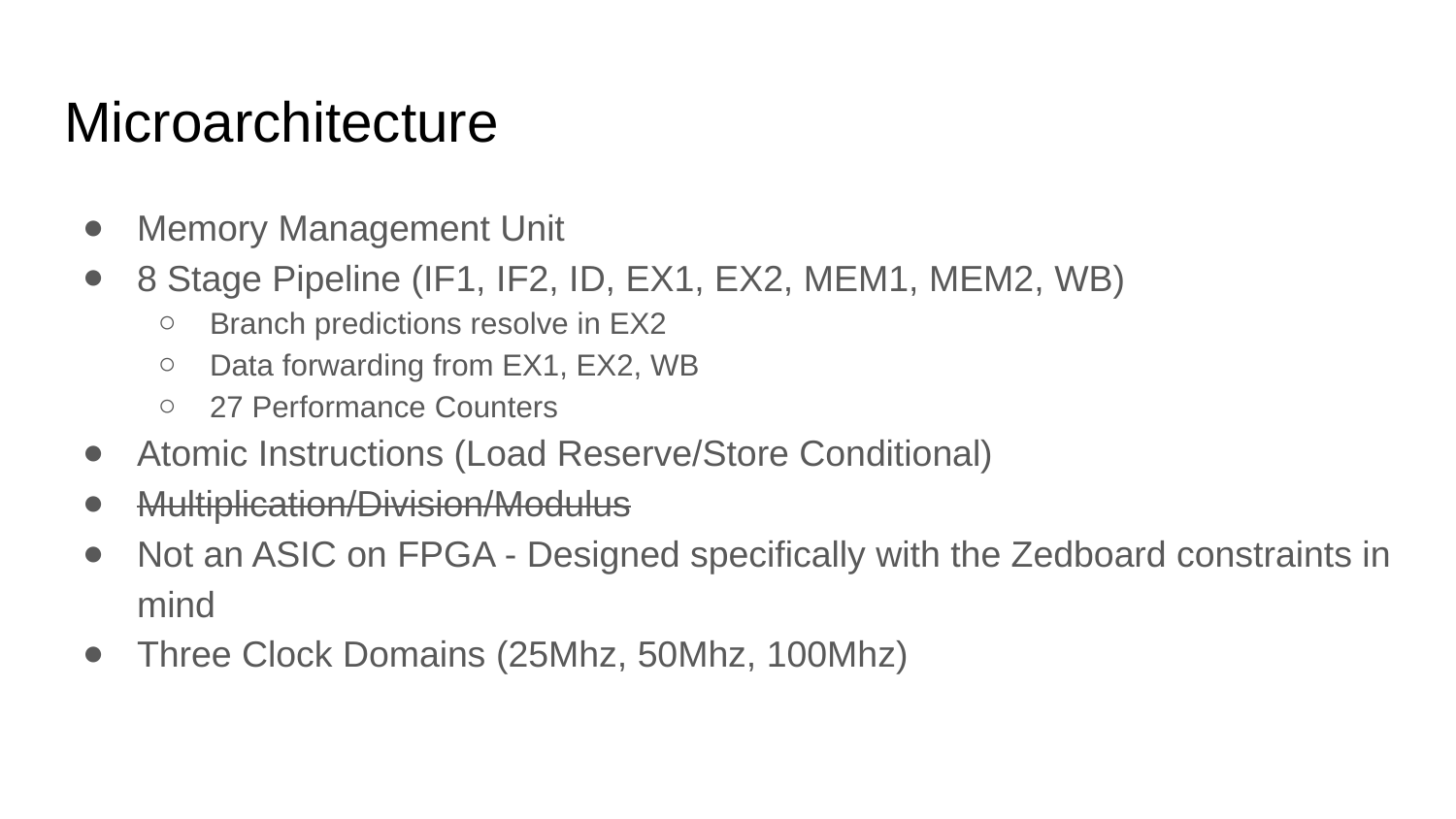

# Microarchitecture
Memory Management Unit
8 Stage Pipeline (IF1, IF2, ID, EX1, EX2, MEM1, MEM2, WB)
Branch predictions resolve in EX2
Data forwarding from EX1, EX2, WB
27 Performance Counters
Atomic Instructions (Load Reserve/Store Conditional)
Multiplication/Division/Modulus
Not an ASIC on FPGA - Designed specifically with the Zedboard constraints in mind
Three Clock Domains (25Mhz, 50Mhz, 100Mhz)